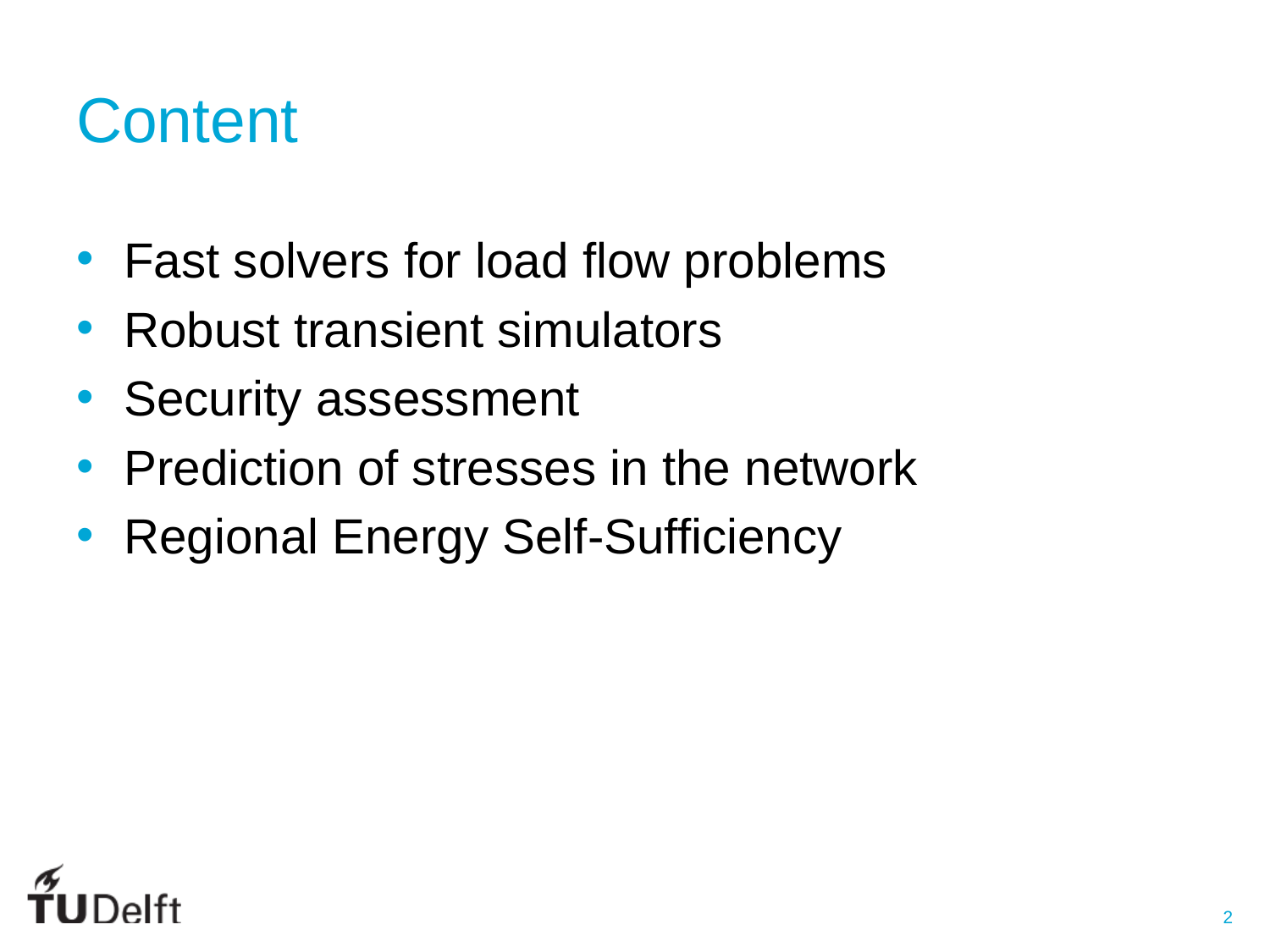

# Content
Fast solvers for load flow problems
Robust transient simulators
Security assessment
Prediction of stresses in the network
Regional Energy Self-Sufficiency